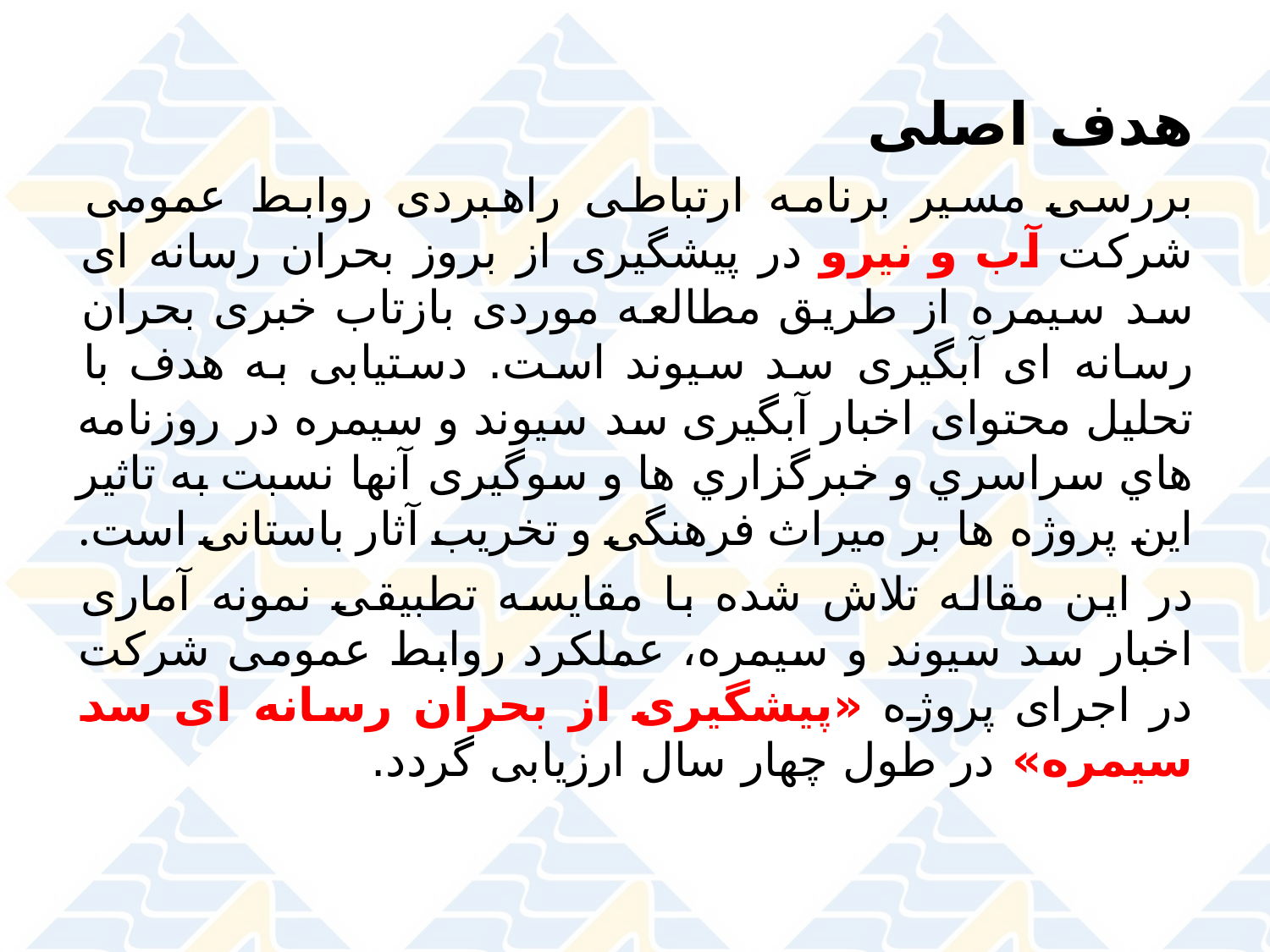

هدف اصلی
بررسی مسیر برنامه ارتباطی راهبردی روابط عمومی شرکت آب و نیرو در پیشگیری از بروز بحران رسانه ای سد سیمره از طریق مطالعه موردی بازتاب خبری بحران رسانه ای آبگیری سد سیوند است. دستیابی به هدف با تحلیل محتوای اخبار آبگیری سد سيوند و سيمره در روزنامه هاي سراسري و خبرگزاري ها و سوگیری آنها نسبت به تاثیر این پروژه ها بر میراث فرهنگی و تخریب آثار باستانی است.
در این مقاله تلاش شده با مقایسه تطبیقی نمونه آماری اخبار سد سیوند و سیمره، عملکرد روابط عمومی شرکت در اجرای پروژه «پیشگیری از بحران رسانه ای سد سیمره» در طول چهار سال ارزیابی گردد.